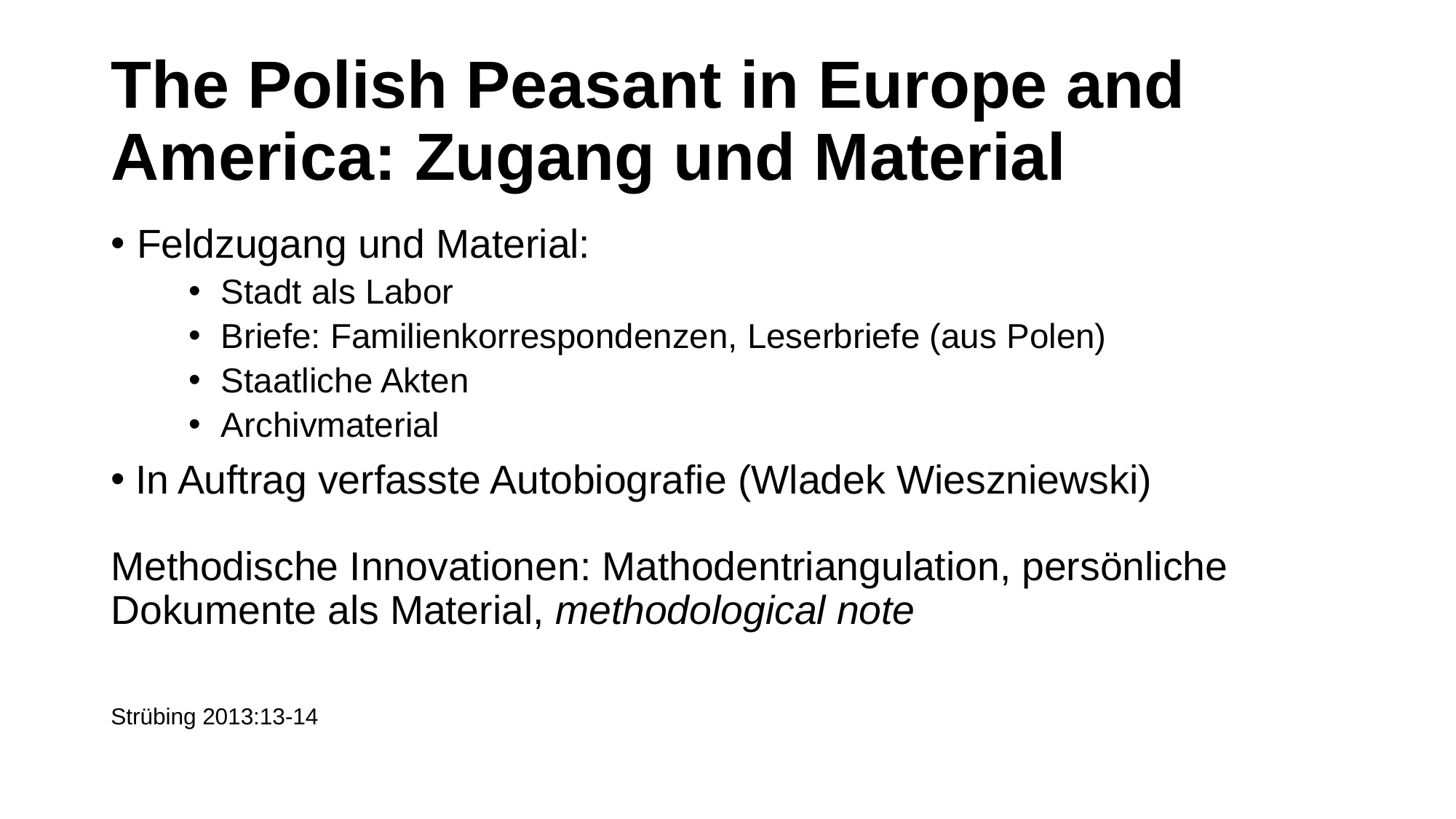

# The Polish Peasant in Europe and America: Zugang und Material
Feldzugang und Material:
Stadt als Labor
Briefe: Familienkorrespondenzen, Leserbriefe (aus Polen)
Staatliche Akten
Archivmaterial
 In Auftrag verfasste Autobiografie (Wladek Wieszniewski)
Methodische Innovationen: Mathodentriangulation, persönliche Dokumente als Material, methodological note

Strübing 2013:13-14